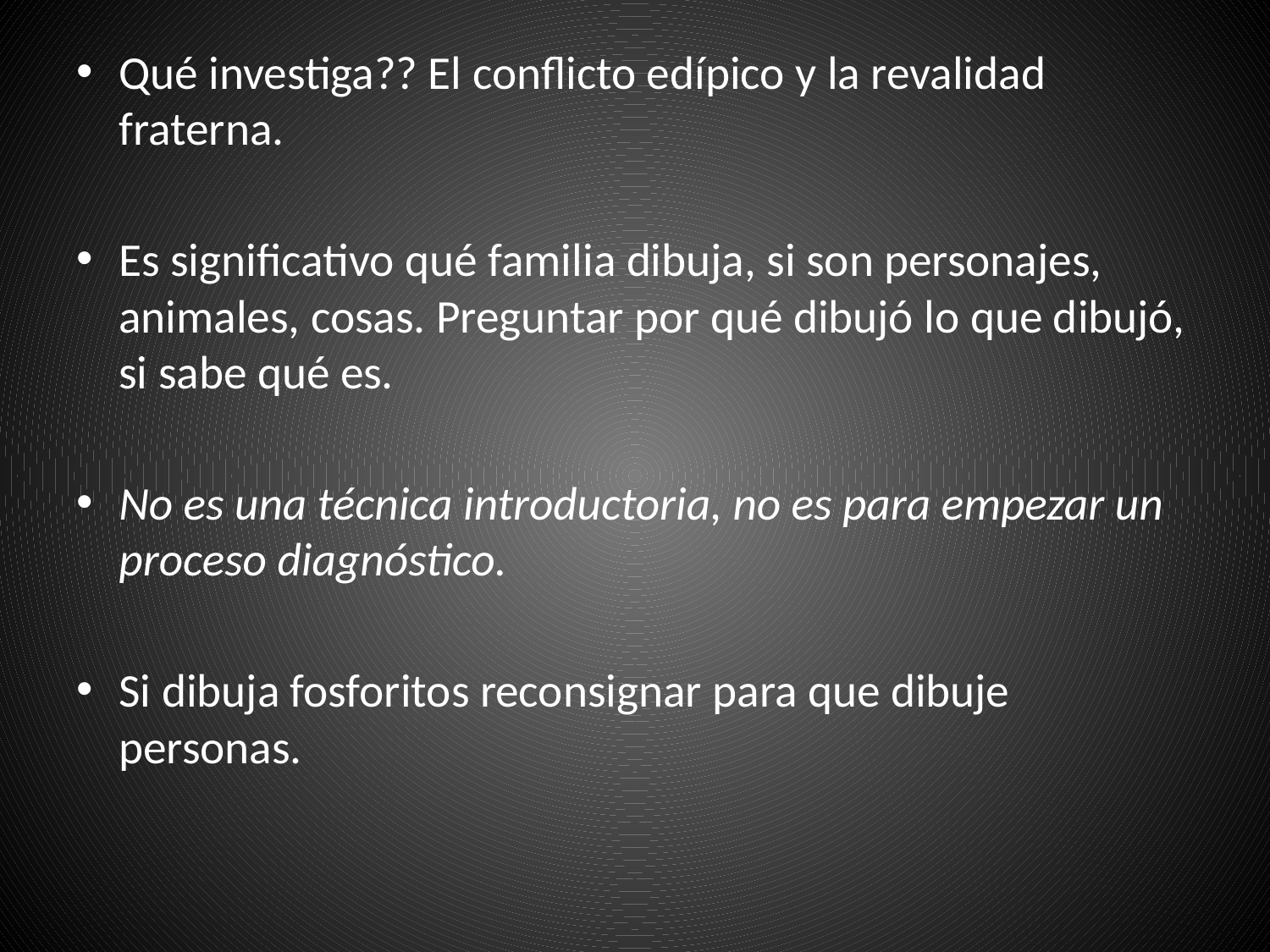

Qué investiga?? El conflicto edípico y la revalidad fraterna.

Es significativo qué familia dibuja, si son personajes, animales, cosas. Preguntar por qué dibujó lo que dibujó, si sabe qué es.

No es una técnica introductoria, no es para empezar un proceso diagnóstico.

Si dibuja fosforitos reconsignar para que dibuje personas.

#